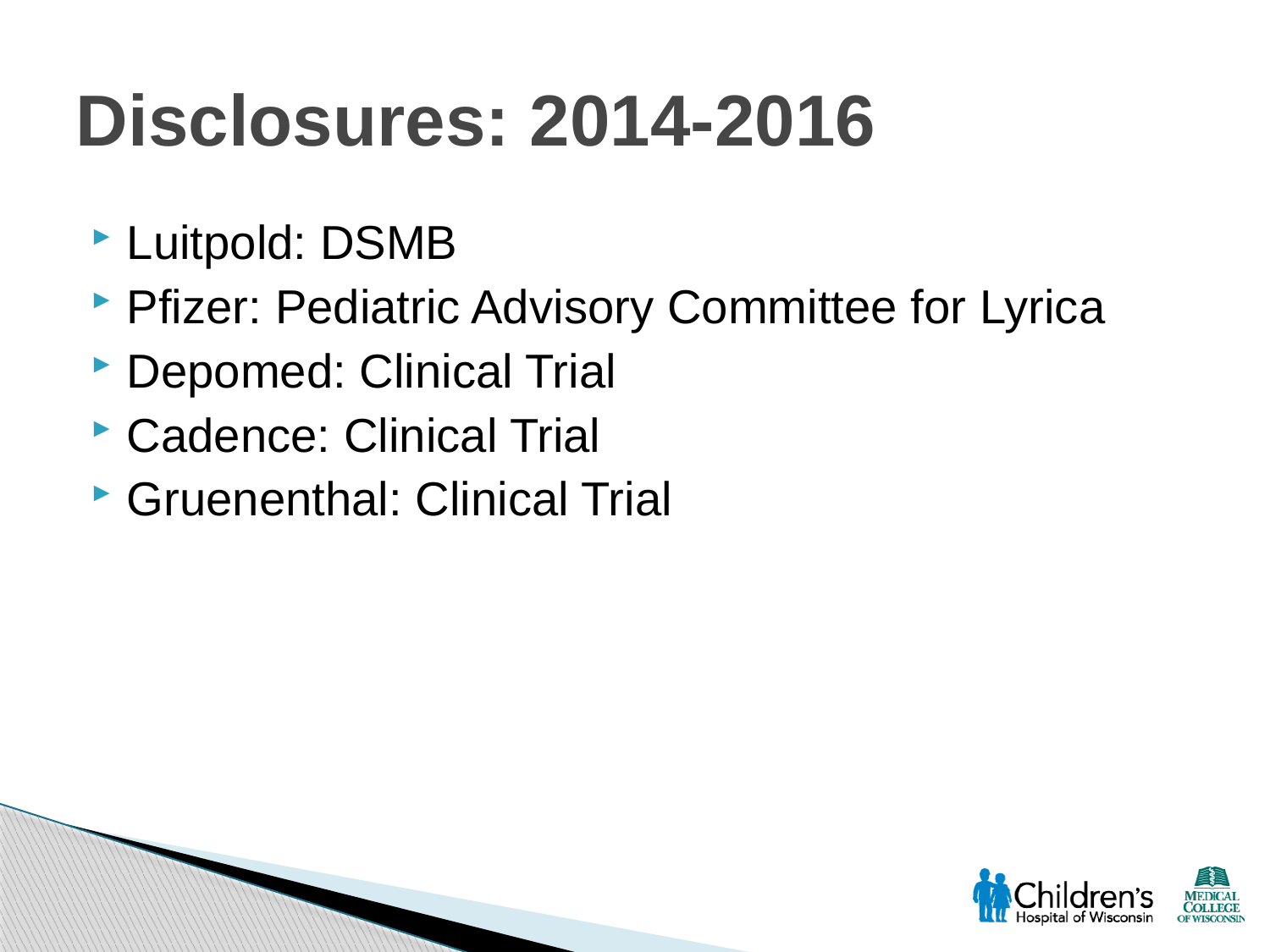

# Disclosures: 2014-2016
Luitpold: DSMB
Pfizer: Pediatric Advisory Committee for Lyrica
Depomed: Clinical Trial
Cadence: Clinical Trial
Gruenenthal: Clinical Trial